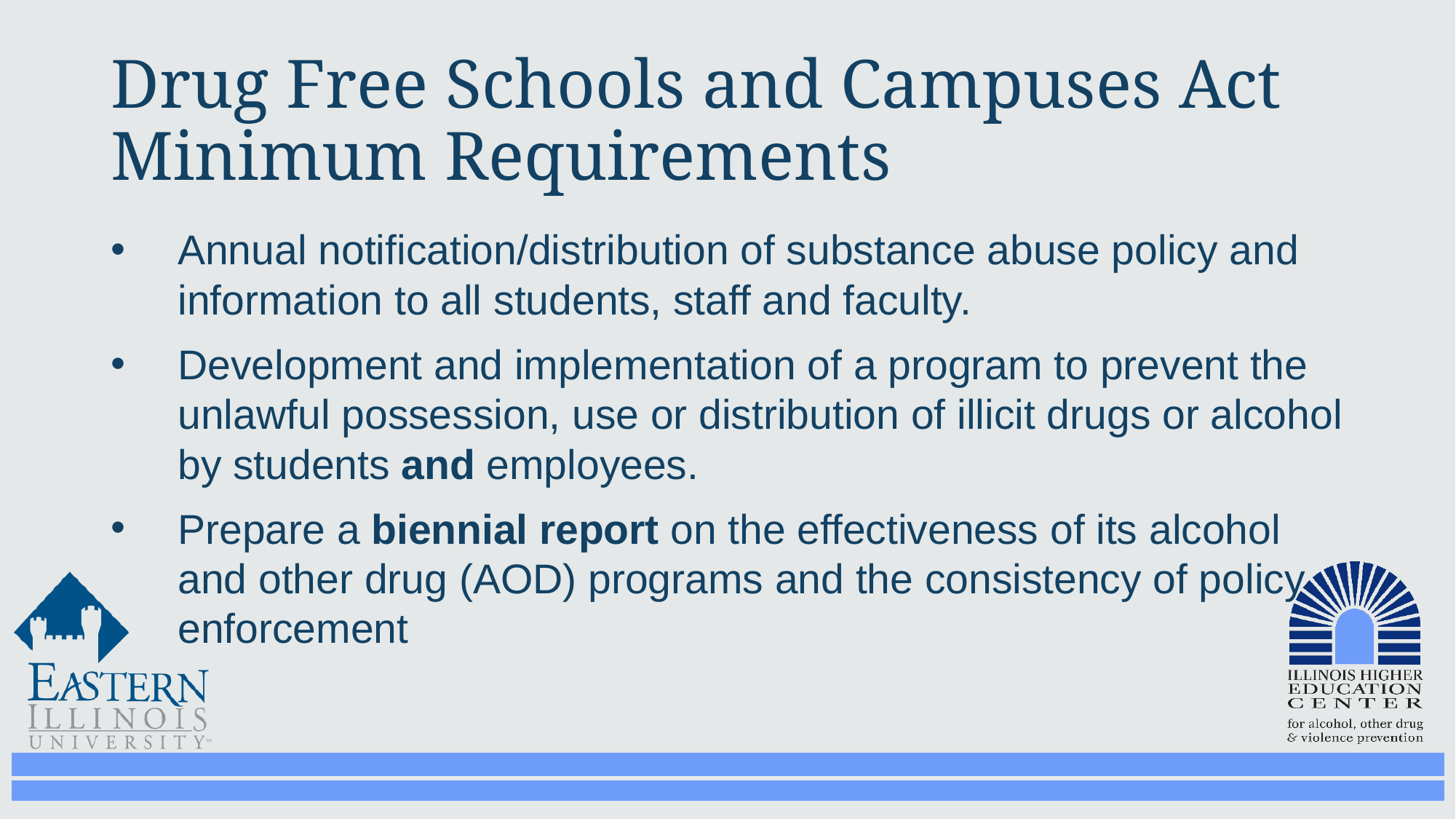

# Drug Free Schools and Campuses Act Minimum Requirements
Annual notification/distribution of substance abuse policy and information to all students, staff and faculty.
Development and implementation of a program to prevent the unlawful possession, use or distribution of illicit drugs or alcohol by students and employees.
Prepare a biennial report on the effectiveness of its alcohol and other drug (AOD) programs and the consistency of policy enforcement